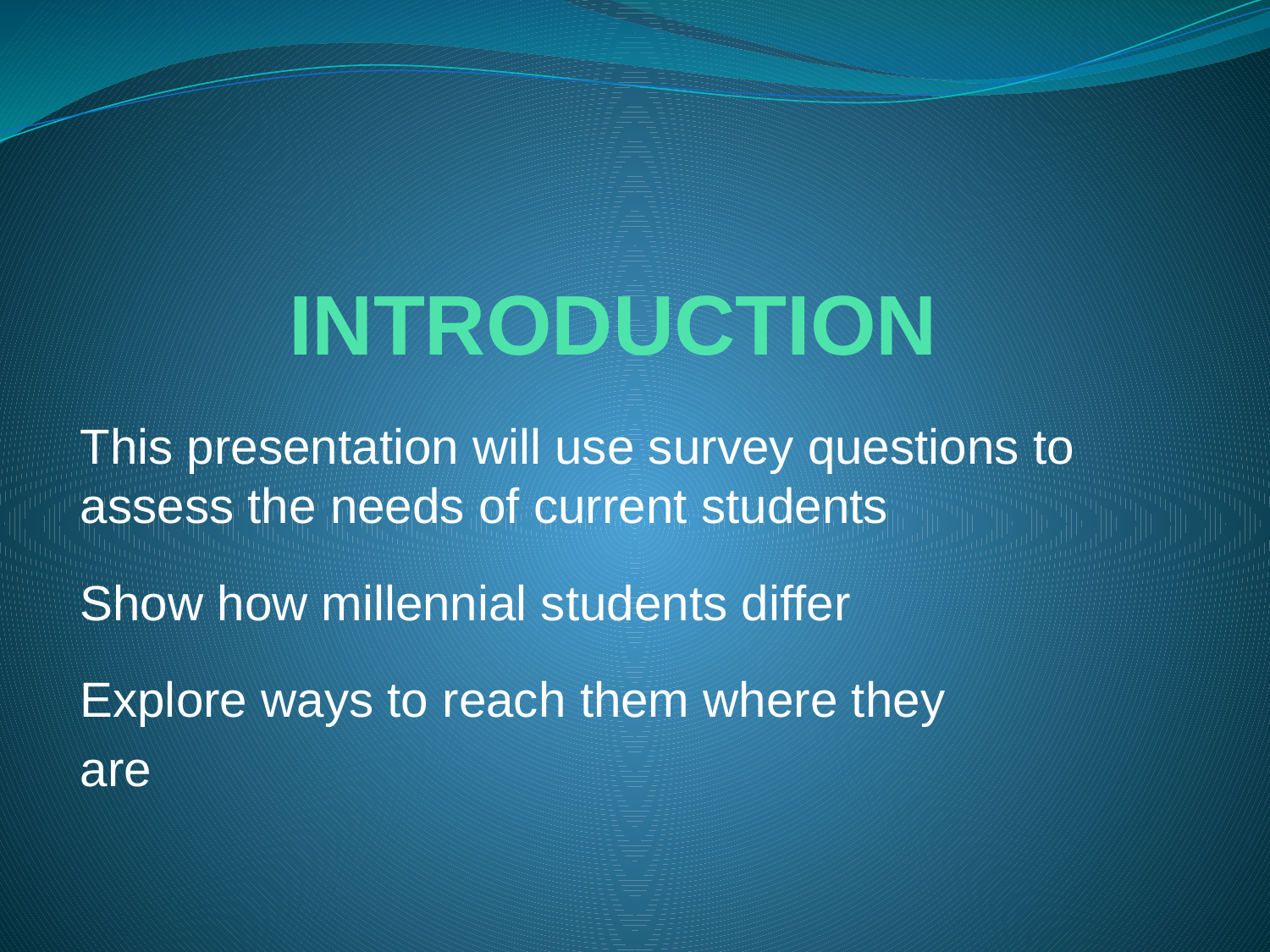

# INTRODUCTION

This presentation will use survey questions to assess the needs of current students

Show how millennial students differ

Explore ways to reach them where they
are